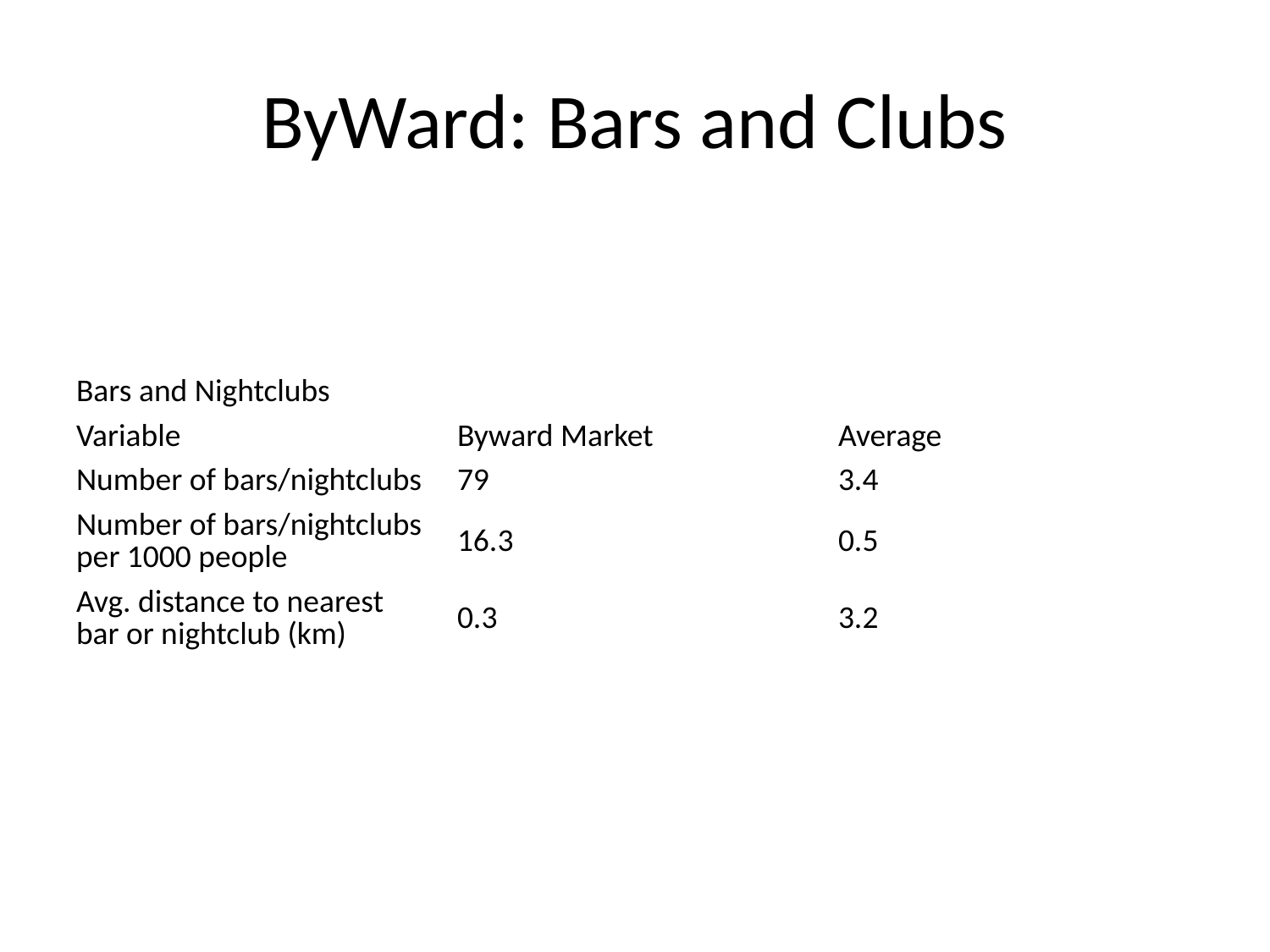

# ByWard: Bars and Clubs
| Bars and Nightclubs |  |  |
| --- | --- | --- |
| Variable | Byward Market | Average |
| Number of bars/nightclubs | 79 | 3.4 |
| Number of bars/nightclubs per 1000 people | 16.3 | 0.5 |
| Avg. distance to nearest bar or nightclub (km) | 0.3 | 3.2 |